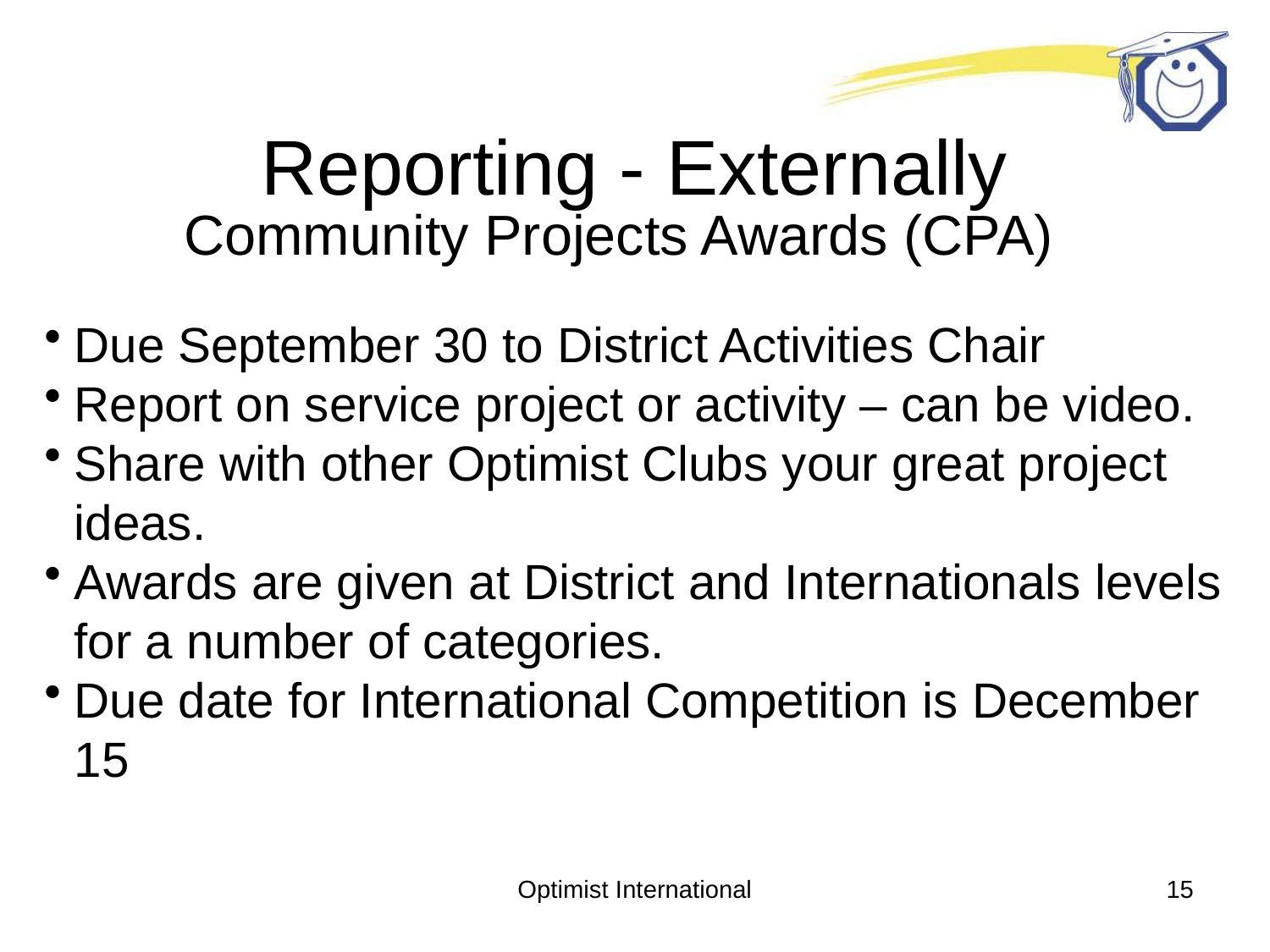

# Reporting - Externally
Community Projects Awards (CPA)
Due September 30 to District Activities Chair
Report on service project or activity – can be video.
Share with other Optimist Clubs your great project ideas.
Awards are given at District and Internationals levels for a number of categories.
Due date for International Competition is December 15

Optimist International
15